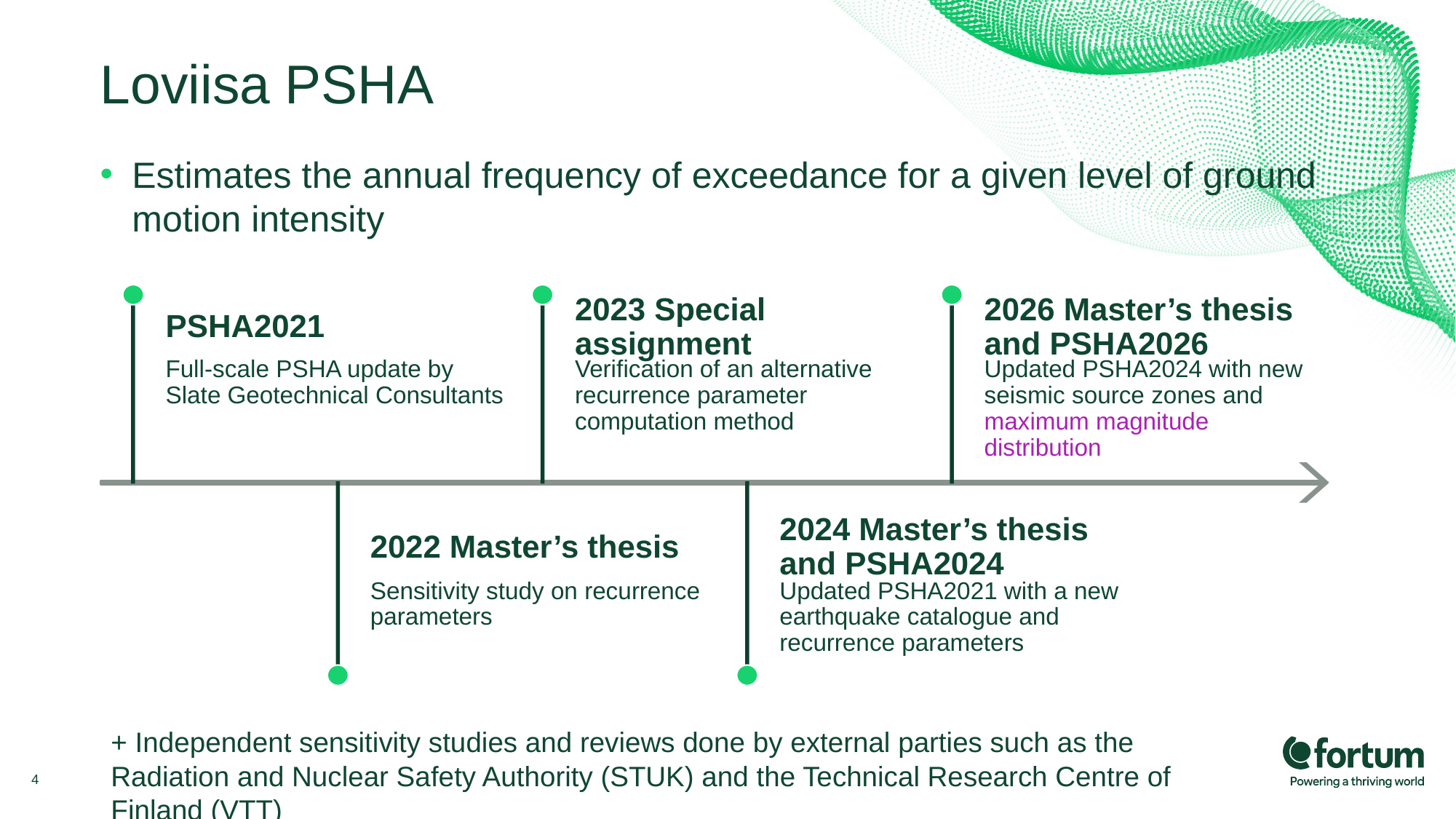

# Loviisa PSHA
Estimates the annual frequency of exceedance for a given level of ground motion intensity

Full-scale PSHA update by Slate Geotechnical Consultants
PSHA2021
Sensitivity study on recurrence parameters
2022 Master’s thesis
Verification of an alternative recurrence parameter computation method
2023 Special assignment
Updated PSHA2021 with a new earthquake catalogue and recurrence parameters
2024 Master’s thesis and PSHA2024
Updated PSHA2024 with new seismic source zones and maximum magnitude distribution
2026 Master’s thesis and PSHA2026
+ Independent sensitivity studies and reviews done by external parties such as the Radiation and Nuclear Safety Authority (STUK) and the Technical Research Centre of Finland (VTT)
4